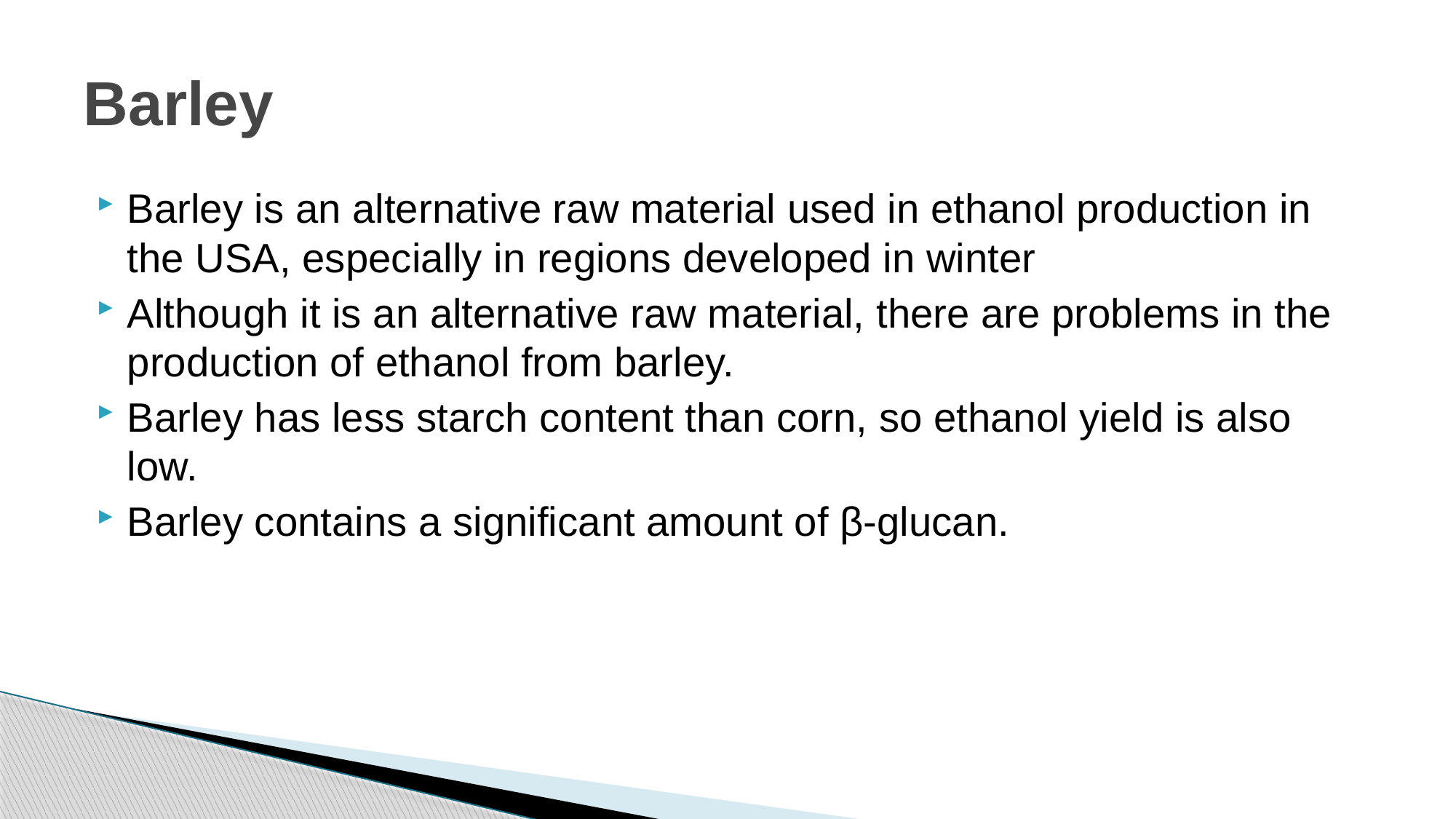

# Barley
Barley is an alternative raw material used in ethanol production in the USA, especially in regions developed in winter
Although it is an alternative raw material, there are problems in the production of ethanol from barley.
Barley has less starch content than corn, so ethanol yield is also low.
Barley contains a significant amount of β-glucan.